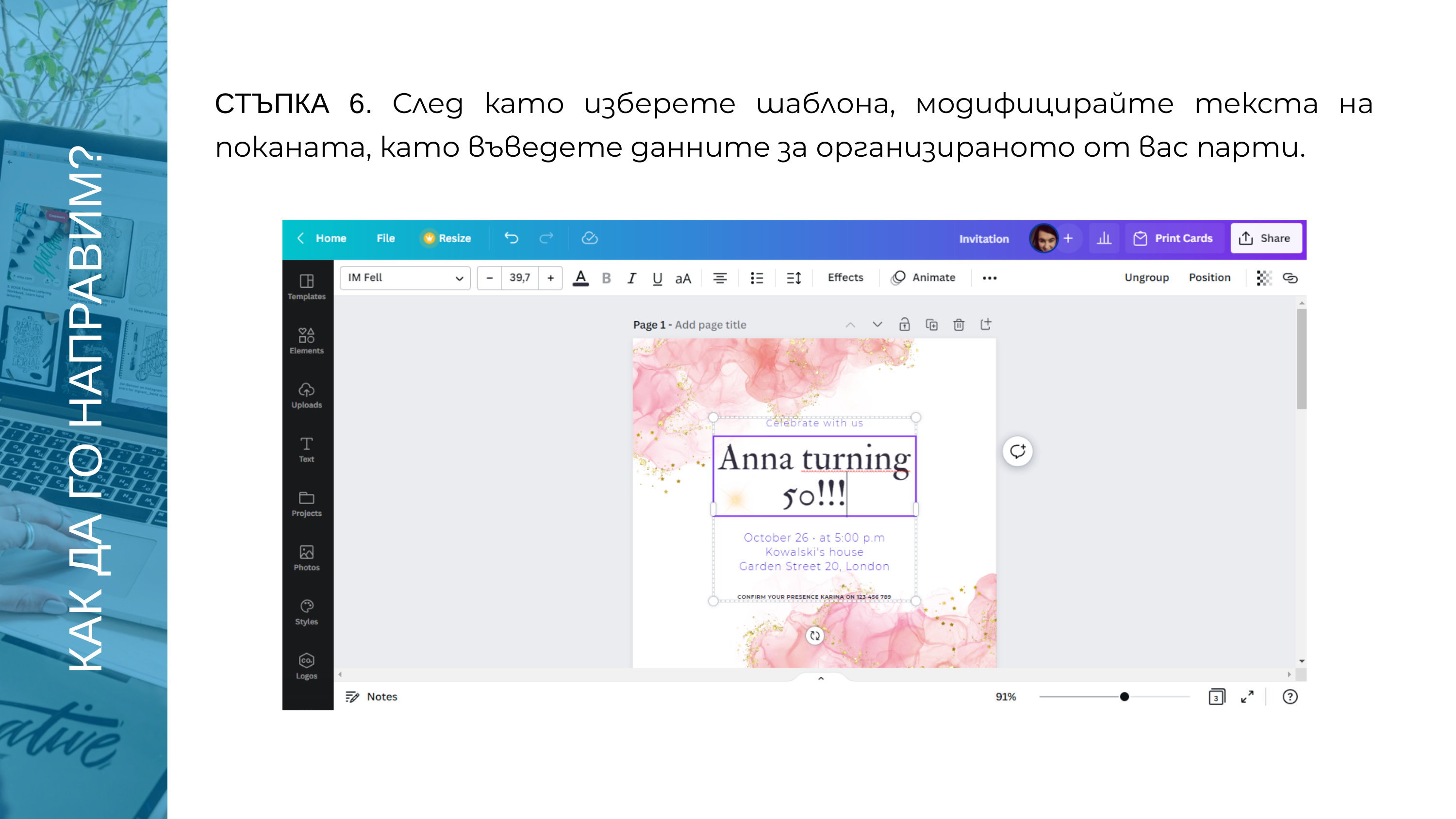

СТЪПКА 6. След като изберете шаблона, модифицирайте текста на поканата, като въведете данните за организираното от вас парти.

КАК ДА ГО НАПРАВИМ?